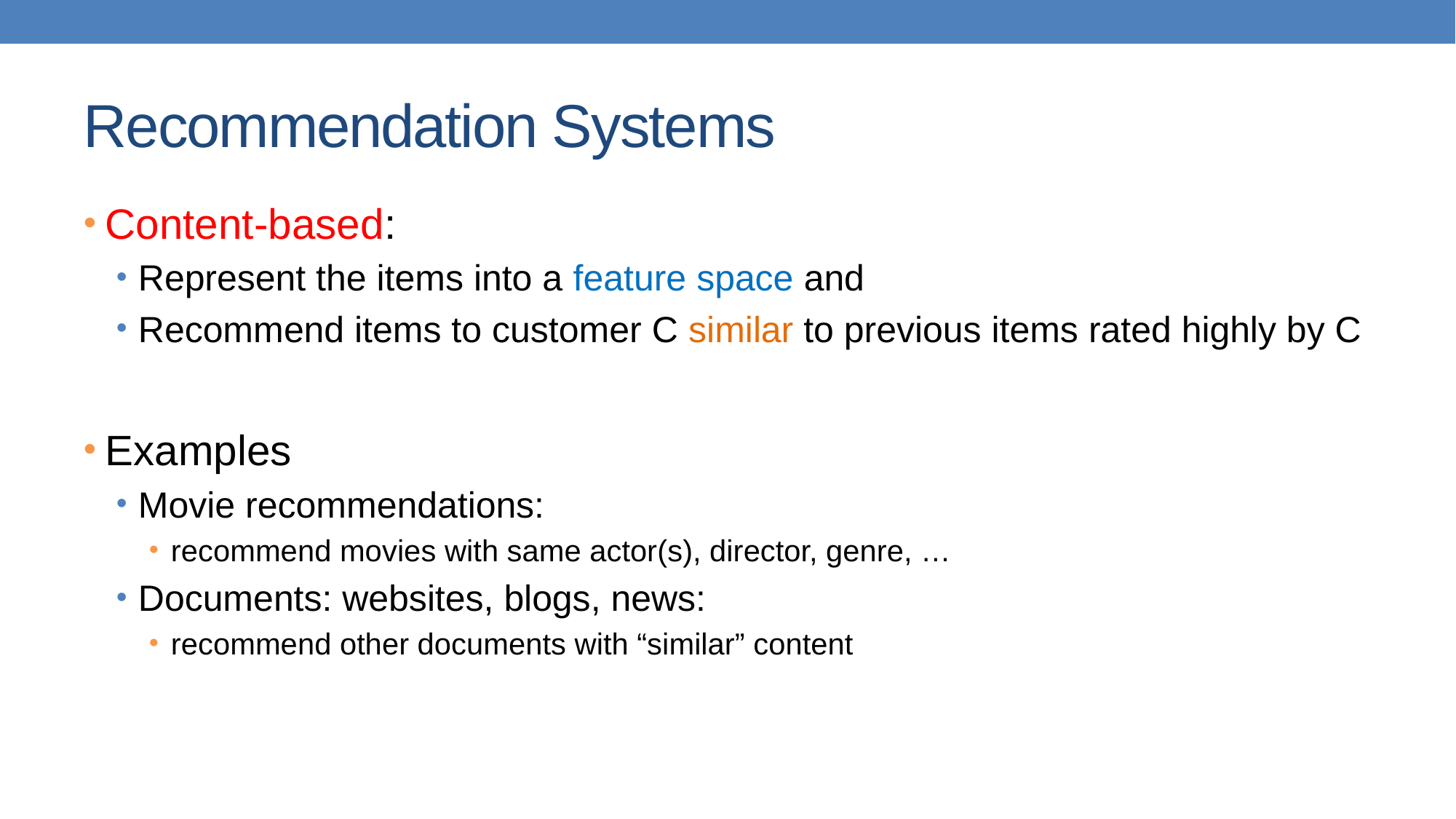

# Recommendation Systems
Content-based:
Represent the items into a feature space and
Recommend items to customer C similar to previous items rated highly by C

Examples
Movie recommendations:
recommend movies with same actor(s), director, genre, …
Documents: websites, blogs, news:
recommend other documents with “similar” content